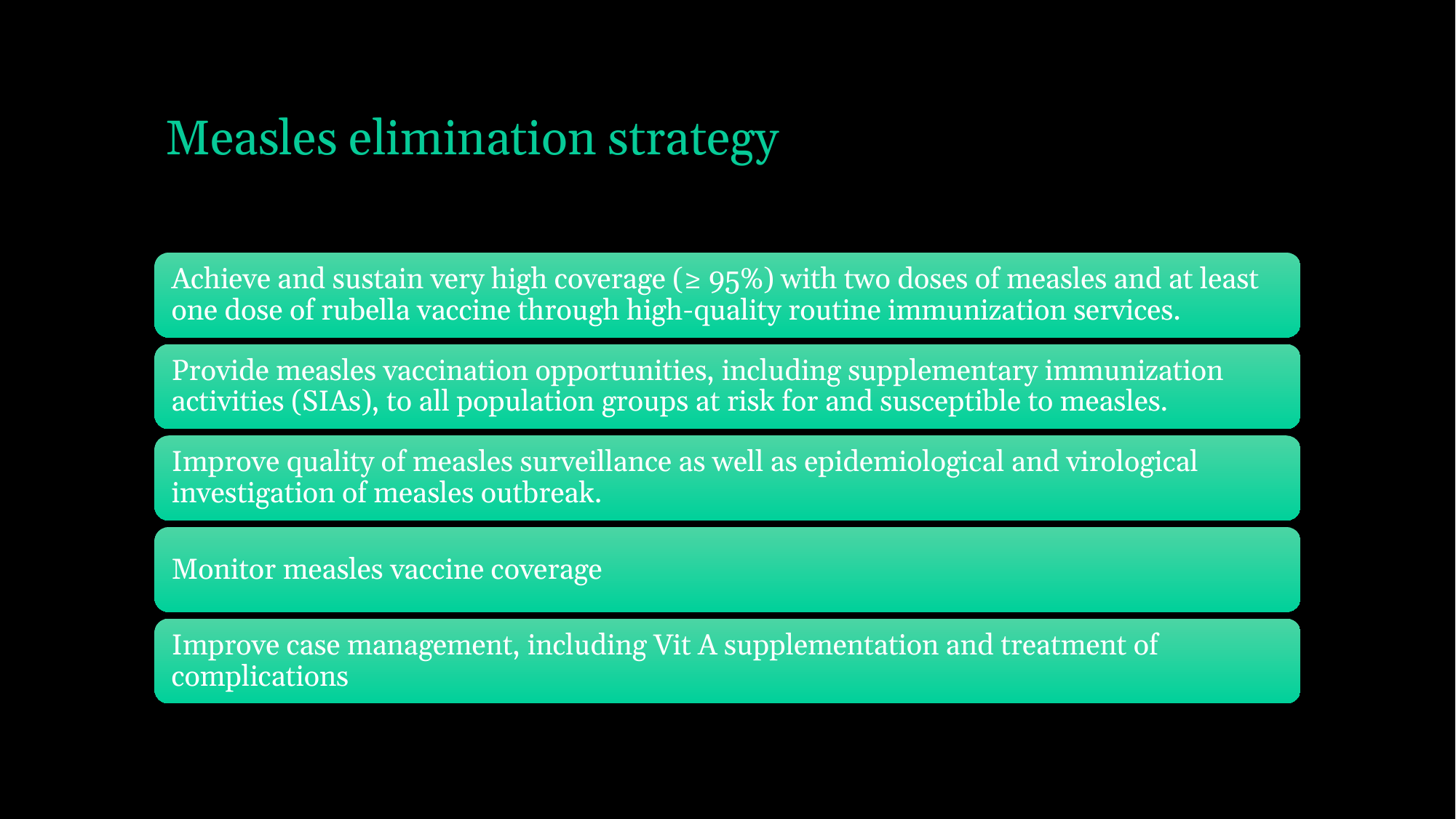

# Measles elimination strategy
Achieve and sustain very high coverage (≥ 95%) with two doses of measles and at least one dose of rubella vaccine through high-quality routine immunization services.
Provide measles vaccination opportunities, including supplementary immunization activities (SIAs), to all population groups at risk for and susceptible to measles.
Improve quality of measles surveillance as well as epidemiological and virological investigation of measles outbreak.
Monitor measles vaccine coverage
Improve case management, including Vit A supplementation and treatment of complications